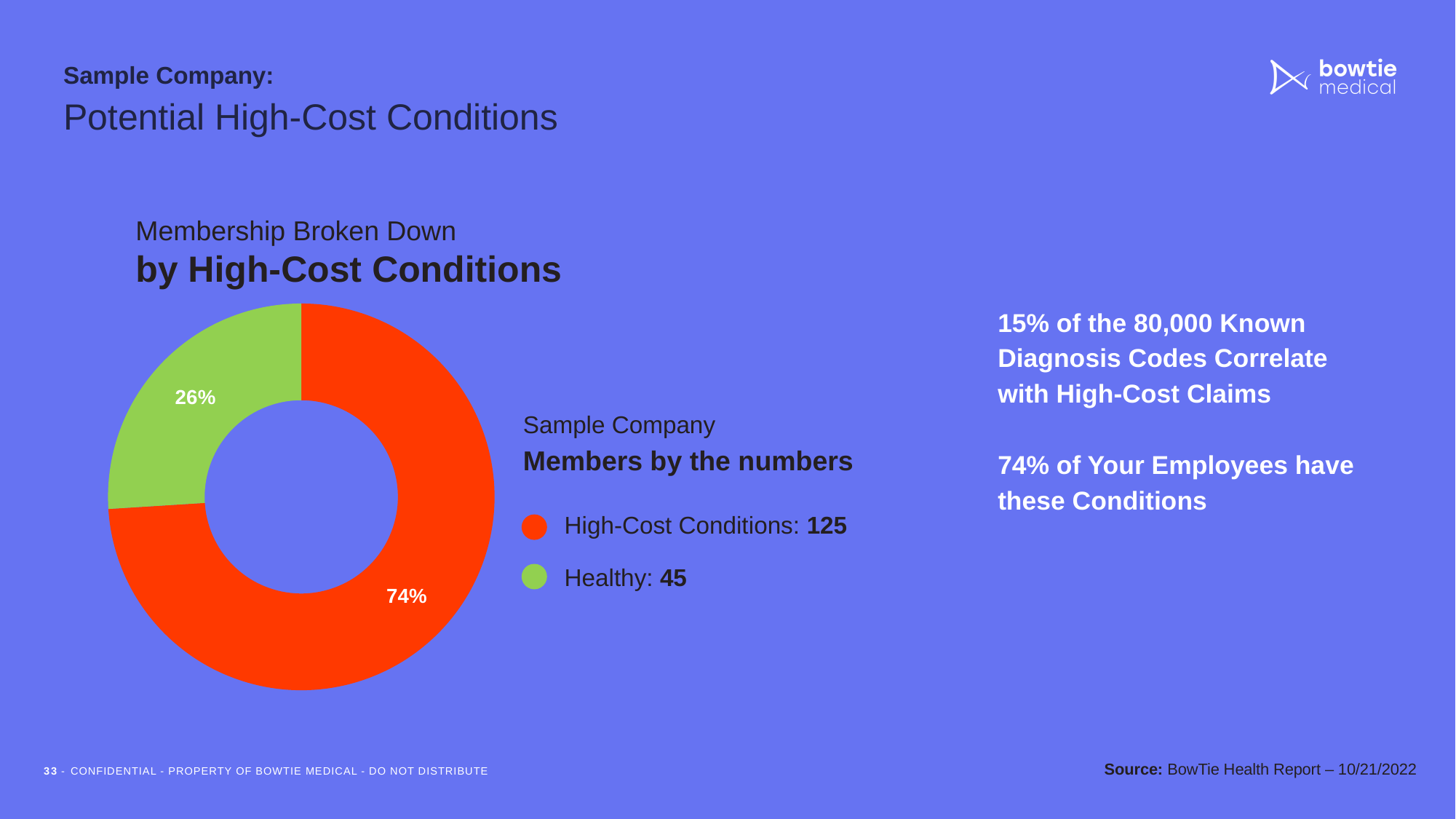

Sample Company:
Potential High-Cost Conditions (Time Bombs)
Membership Broken Down
by High-Cost Conditions
15% of the 80,000 Known Diagnosis Codes Correlate with High-Cost Claims

74% of Your Employees have these Conditions

### Chart

| Category | Sales |
|---|---|
| 1st Qtr | 74.0 |
| 2nd Qtr | 26.0 |
Sample Company
Members by the numbers
High-Cost Conditions: 125

Healthy: 45

Source: BowTie Health Report – 10/21/2022